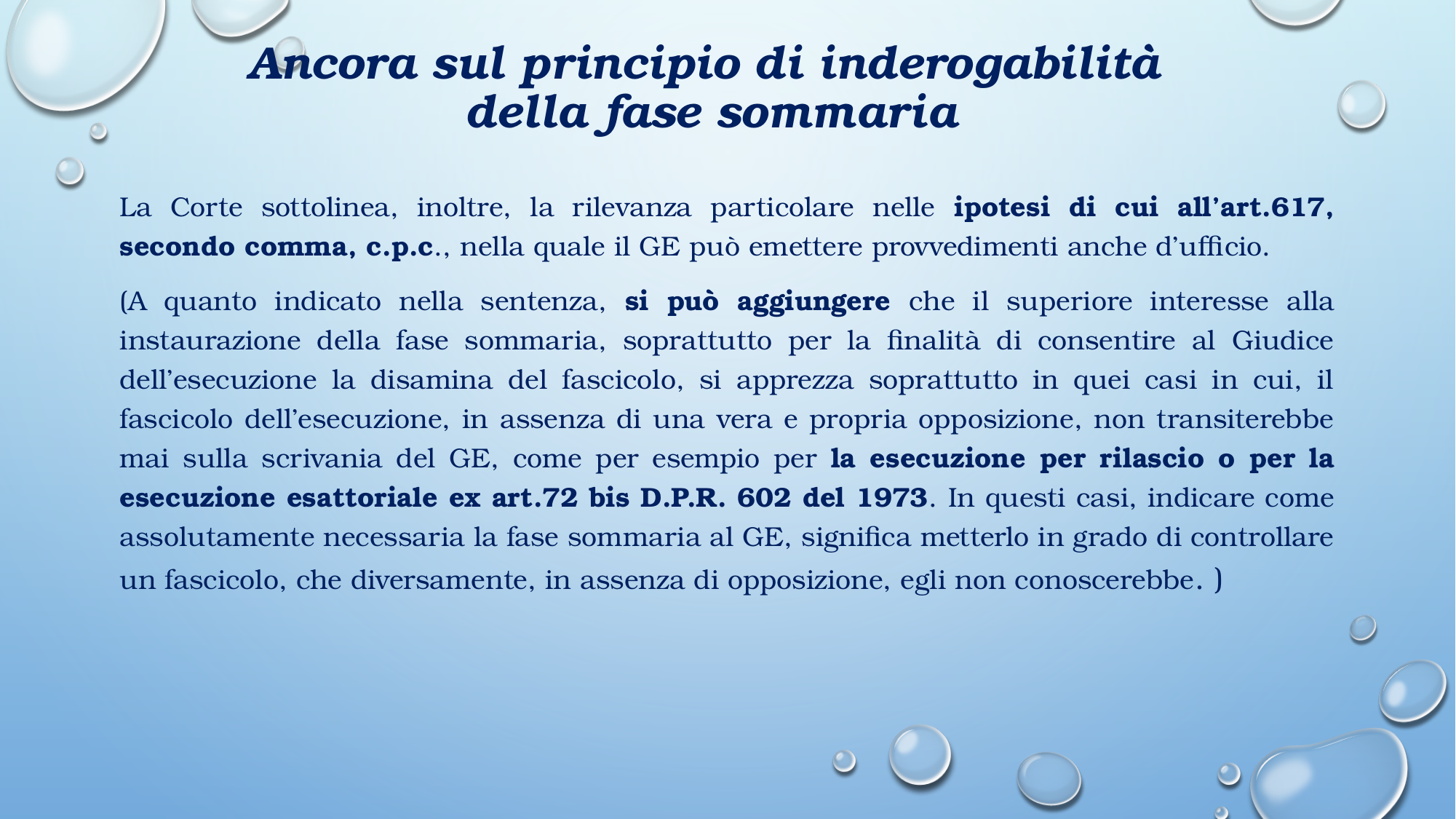

# Ancora sul principio di inderogabilità della fase sommaria
La Corte sottolinea, inoltre, la rilevanza particolare nelle ipotesi di cui all’art.617, secondo comma, c.p.c., nella quale il GE può emettere provvedimenti anche d’ufficio.
(A quanto indicato nella sentenza, si può aggiungere che il superiore interesse alla instaurazione della fase sommaria, soprattutto per la finalità di consentire al Giudice dell’esecuzione la disamina del fascicolo, si apprezza soprattutto in quei casi in cui, il fascicolo dell’esecuzione, in assenza di una vera e propria opposizione, non transiterebbe mai sulla scrivania del GE, come per esempio per la esecuzione per rilascio o per la esecuzione esattoriale ex art.72 bis D.P.R. 602 del 1973. In questi casi, indicare come assolutamente necessaria la fase sommaria al GE, significa metterlo in grado di controllare un fascicolo, che diversamente, in assenza di opposizione, egli non conoscerebbe. )